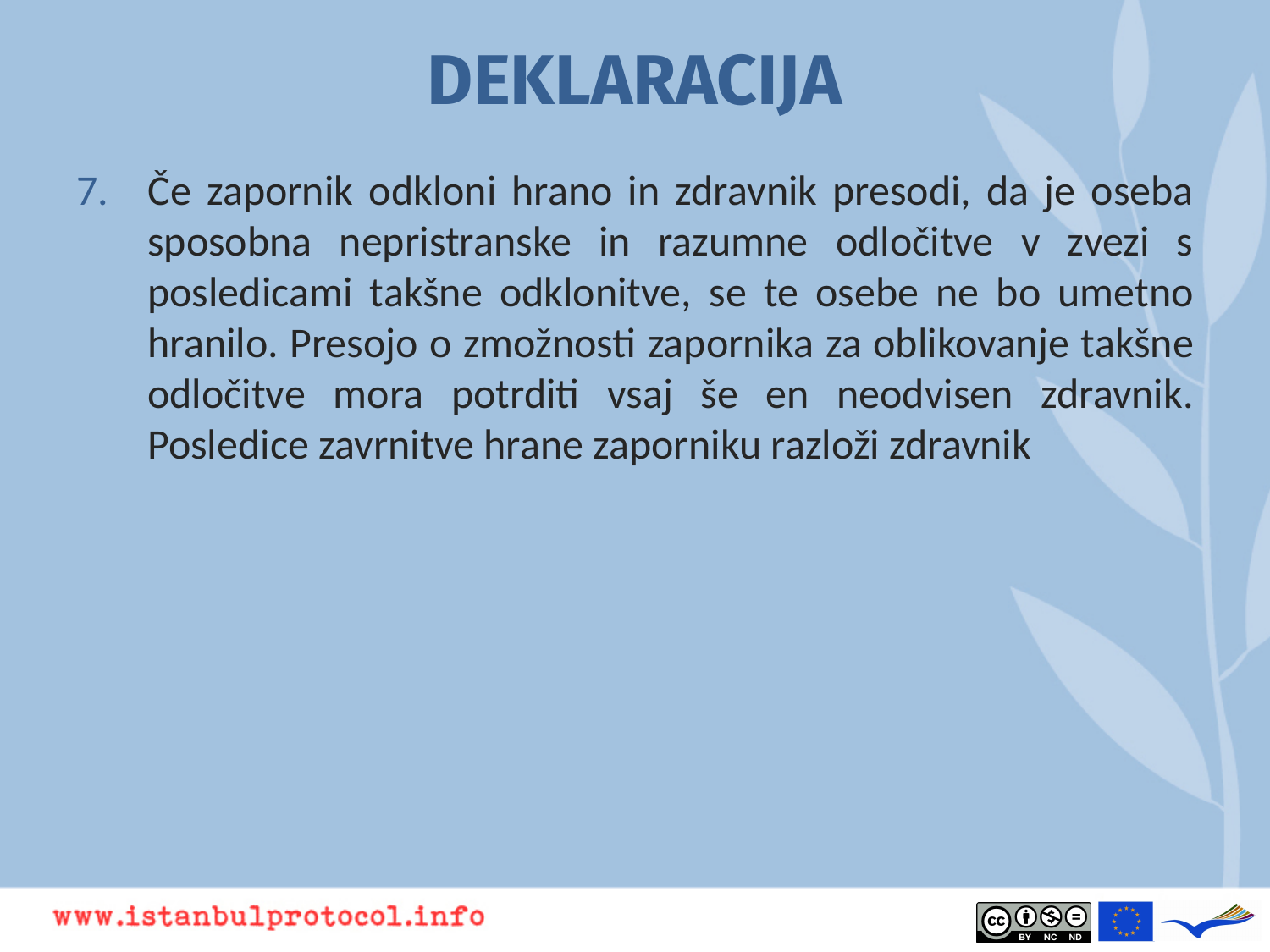

# DEKLARACIJA
Če zapornik odkloni hrano in zdravnik presodi, da je oseba sposobna nepristranske in razumne odločitve v zvezi s posledicami takšne odklonitve, se te osebe ne bo umetno hranilo. Presojo o zmožnosti zapornika za oblikovanje takšne odločitve mora potrditi vsaj še en neodvisen zdravnik. Posledice zavrnitve hrane zaporniku razloži zdravnik